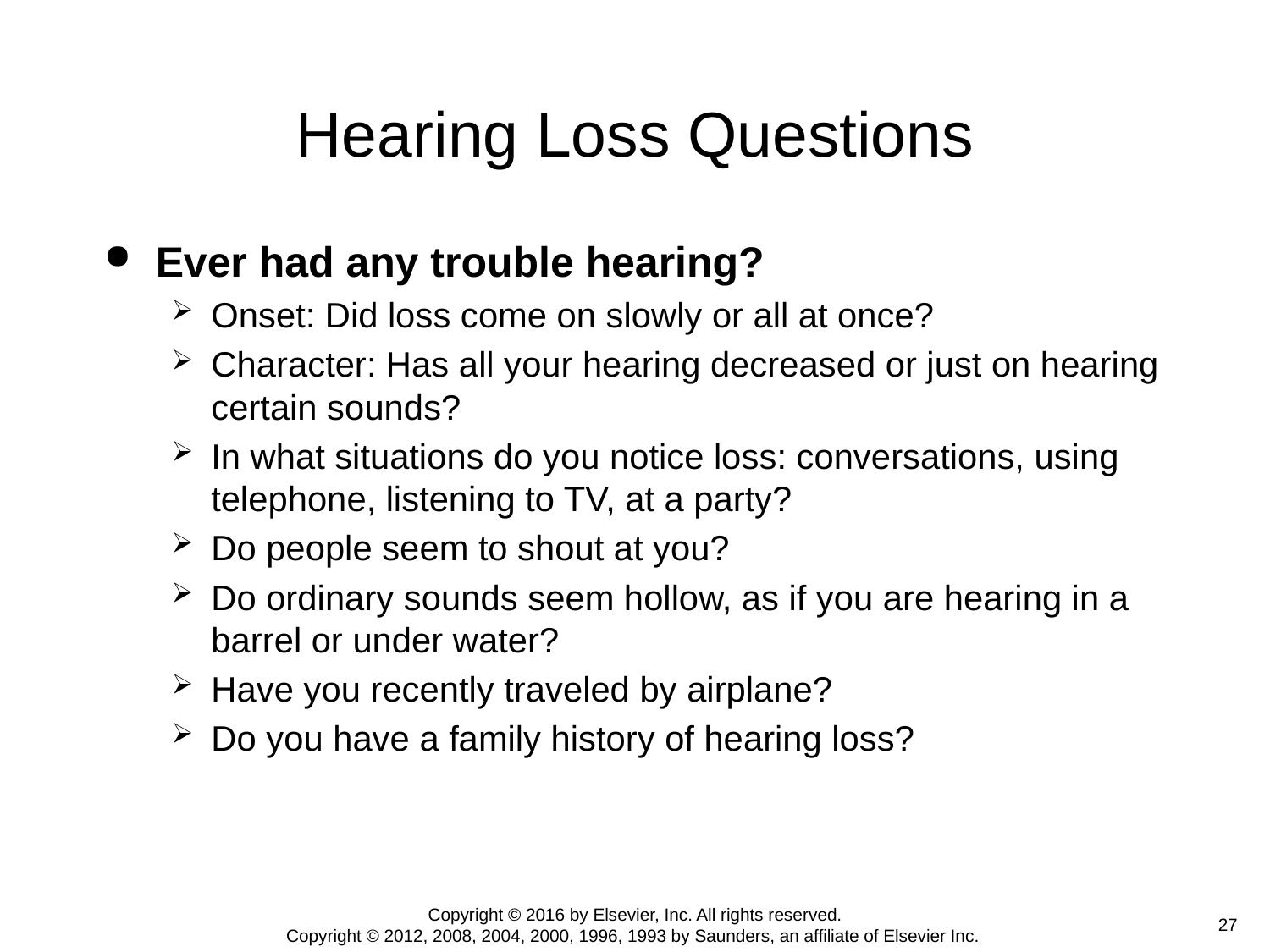

# Hearing Loss Questions
Ever had any trouble hearing?
Onset: Did loss come on slowly or all at once?
Character: Has all your hearing decreased or just on hearing certain sounds?
In what situations do you notice loss: conversations, using telephone, listening to TV, at a party?
Do people seem to shout at you?
Do ordinary sounds seem hollow, as if you are hearing in a barrel or under water?
Have you recently traveled by airplane?
Do you have a family history of hearing loss?
Copyright © 2016 by Elsevier, Inc. All rights reserved.
Copyright © 2012, 2008, 2004, 2000, 1996, 1993 by Saunders, an affiliate of Elsevier Inc.
 27